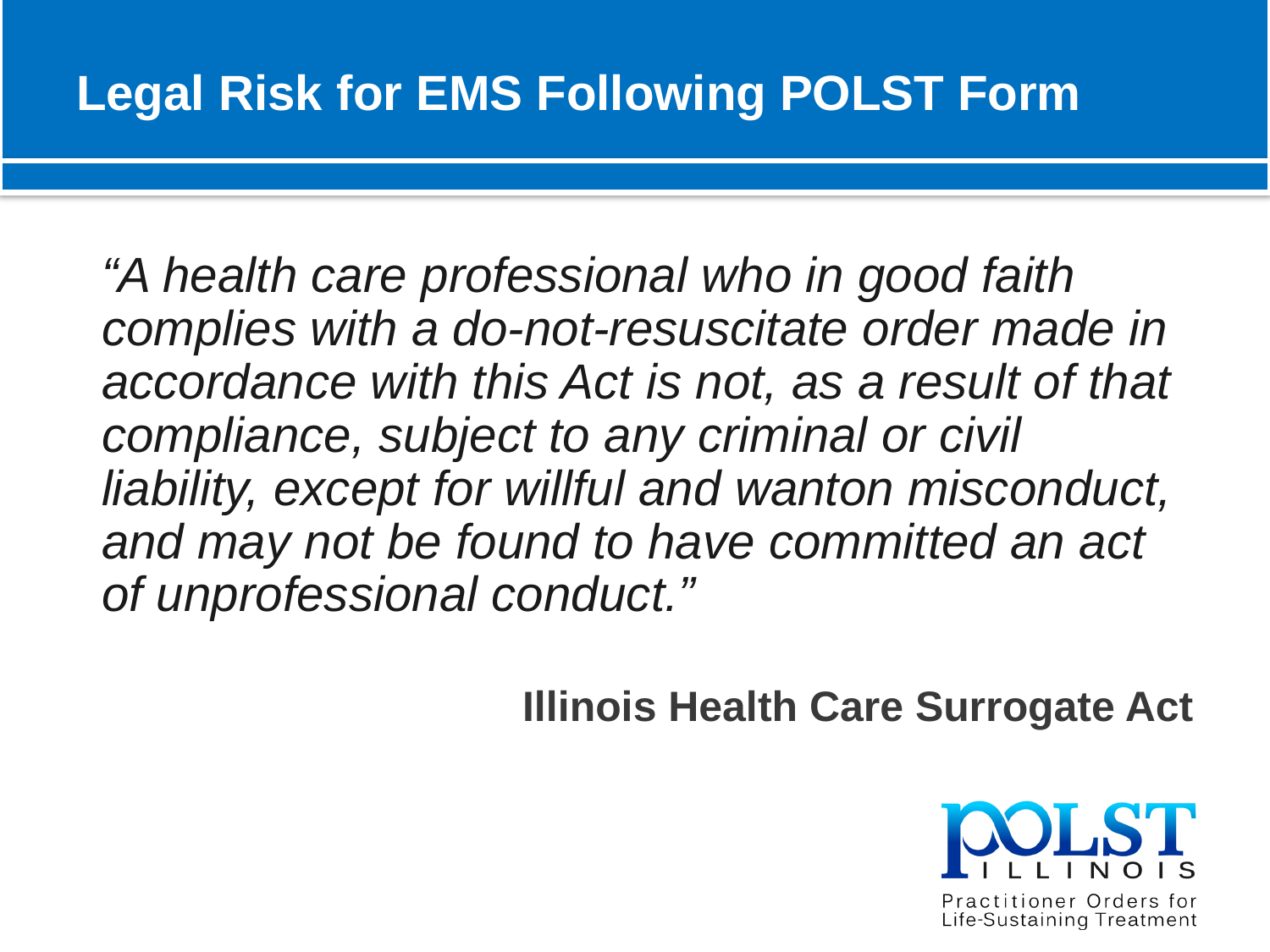

# Legal Risk for EMS Following POLST Form
	“A health care professional who in good faith complies with a do-not-resuscitate order made in accordance with this Act is not, as a result of that compliance, subject to any criminal or civil liability, except for willful and wanton misconduct, and may not be found to have committed an act of unprofessional conduct.”

Illinois Health Care Surrogate Act